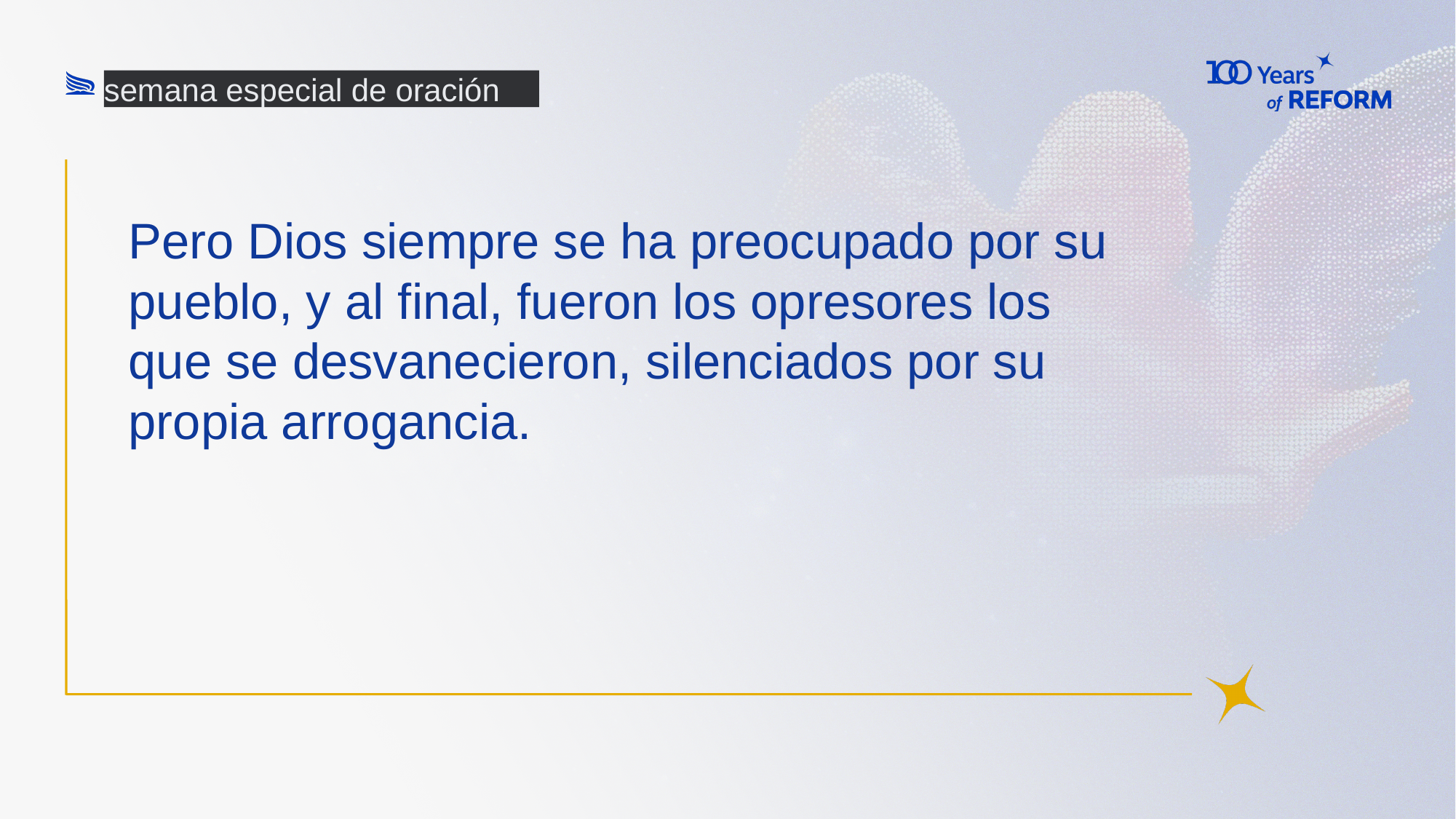

semana especial de oración
# Pero Dios siempre se ha preocupado por su pueblo, y al final, fueron los opresores los que se desvanecieron, silenciados por su propia arrogancia.